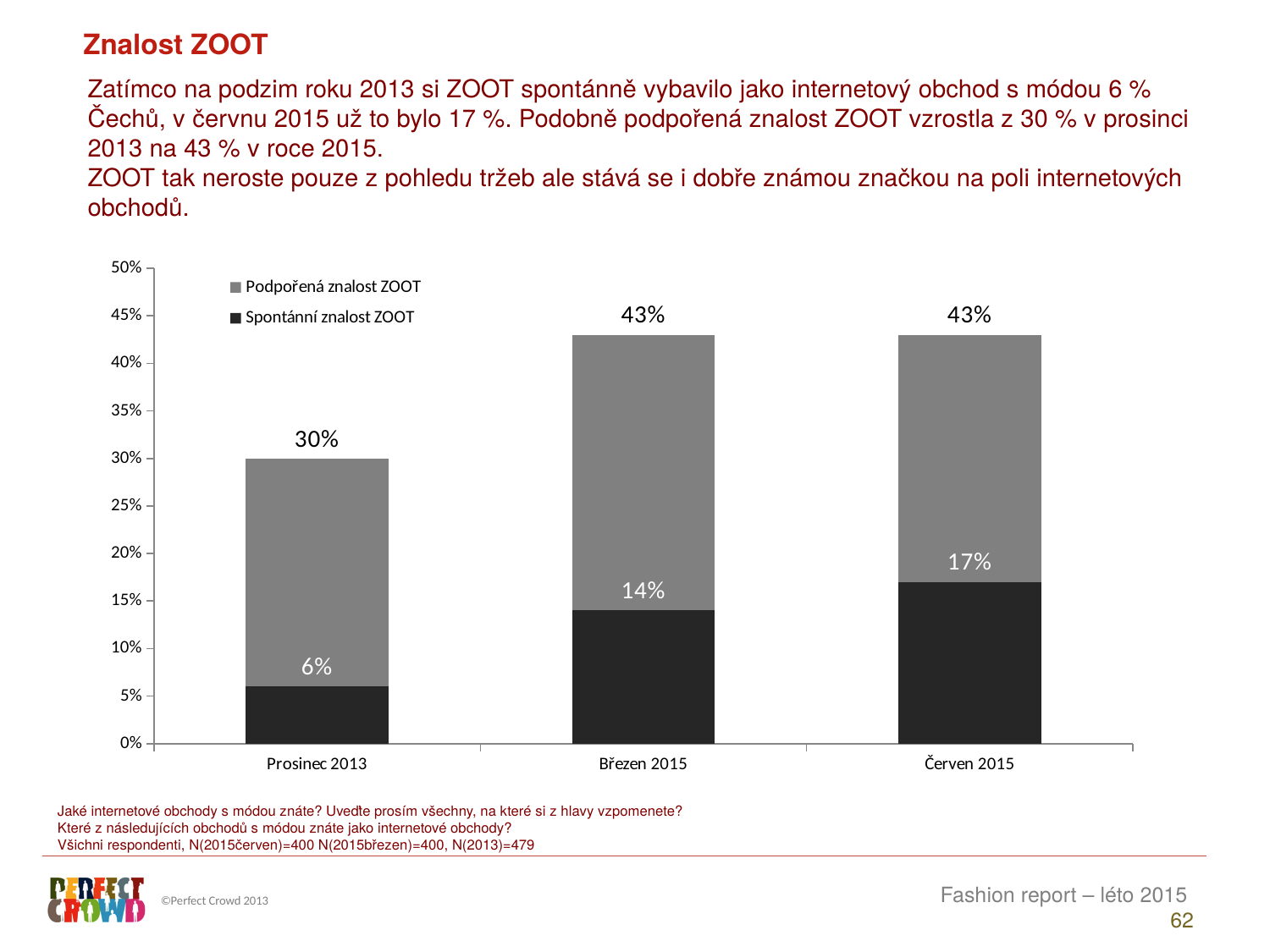

Znalost ZOOT
Zatímco na podzim roku 2013 si ZOOT spontánně vybavilo jako internetový obchod s módou 6 % Čechů, v červnu 2015 už to bylo 17 %. Podobně podpořená znalost ZOOT vzrostla z 30 % v prosinci 2013 na 43 % v roce 2015.
ZOOT tak neroste pouze z pohledu tržeb ale stává se i dobře známou značkou na poli internetových obchodů.

### Chart

| Category | Podpořená znalost ZOOT | Spontánní znalost ZOOT |
|---|---|---|
| Prosinec 2013 | 0.3 | 0.06 |
| Březen 2015 | 0.43 | 0.14 |
| Červen 2015 | 0.43 | 0.17 |
Jaké internetové obchody s módou znáte? Uveďte prosím všechny, na které si z hlavy vzpomenete?
Které z následujících obchodů s módou znáte jako internetové obchody?
Všichni respondenti, N(2015červen)=400 N(2015březen)=400, N(2013)=479